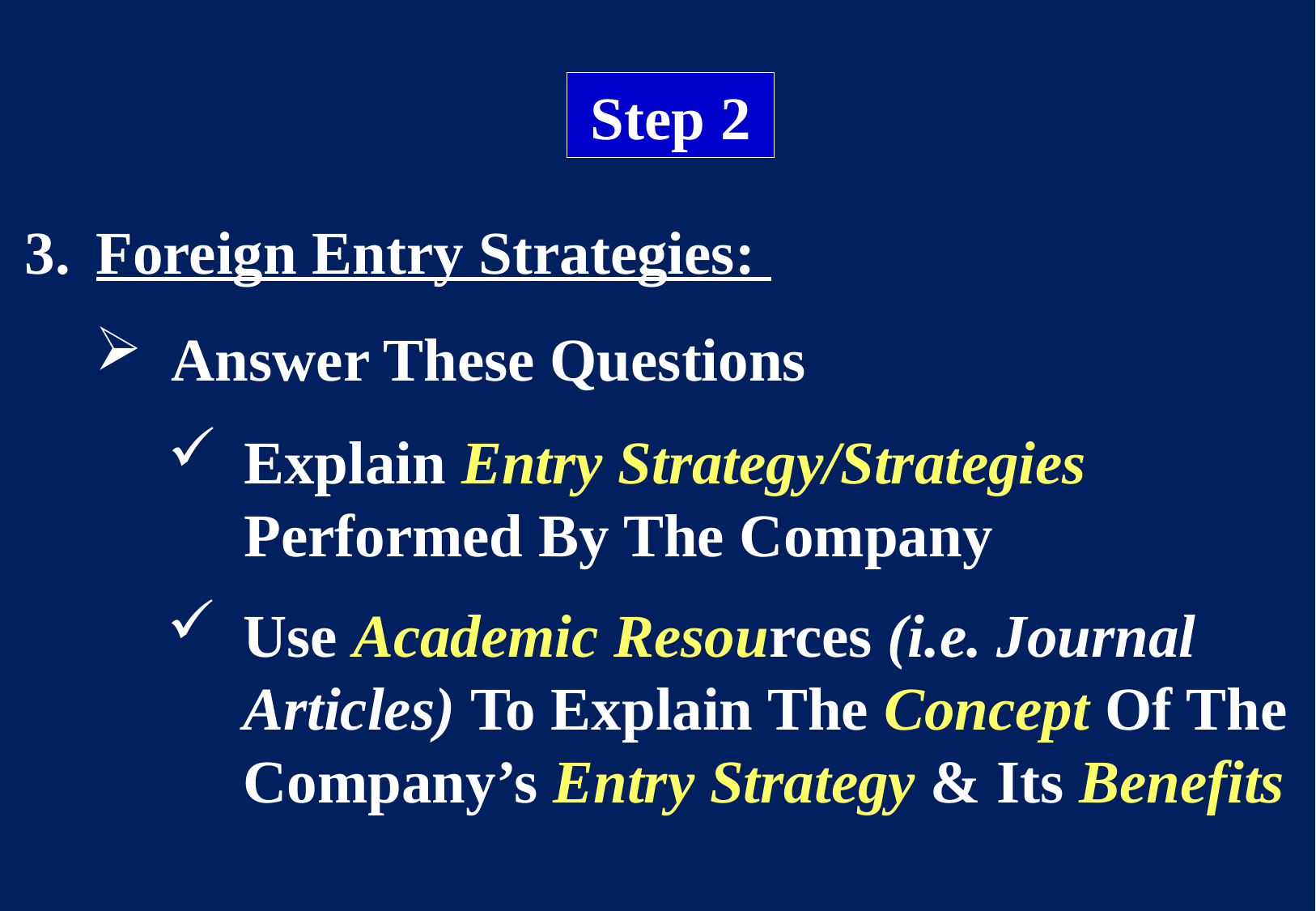

Step 2
3.	Foreign Entry Strategies:
Answer These Questions
Explain Entry Strategy/Strategies Performed By The Company
Use Academic Resources (i.e. Journal Articles) To Explain The Concept Of The Company’s Entry Strategy & Its Benefits